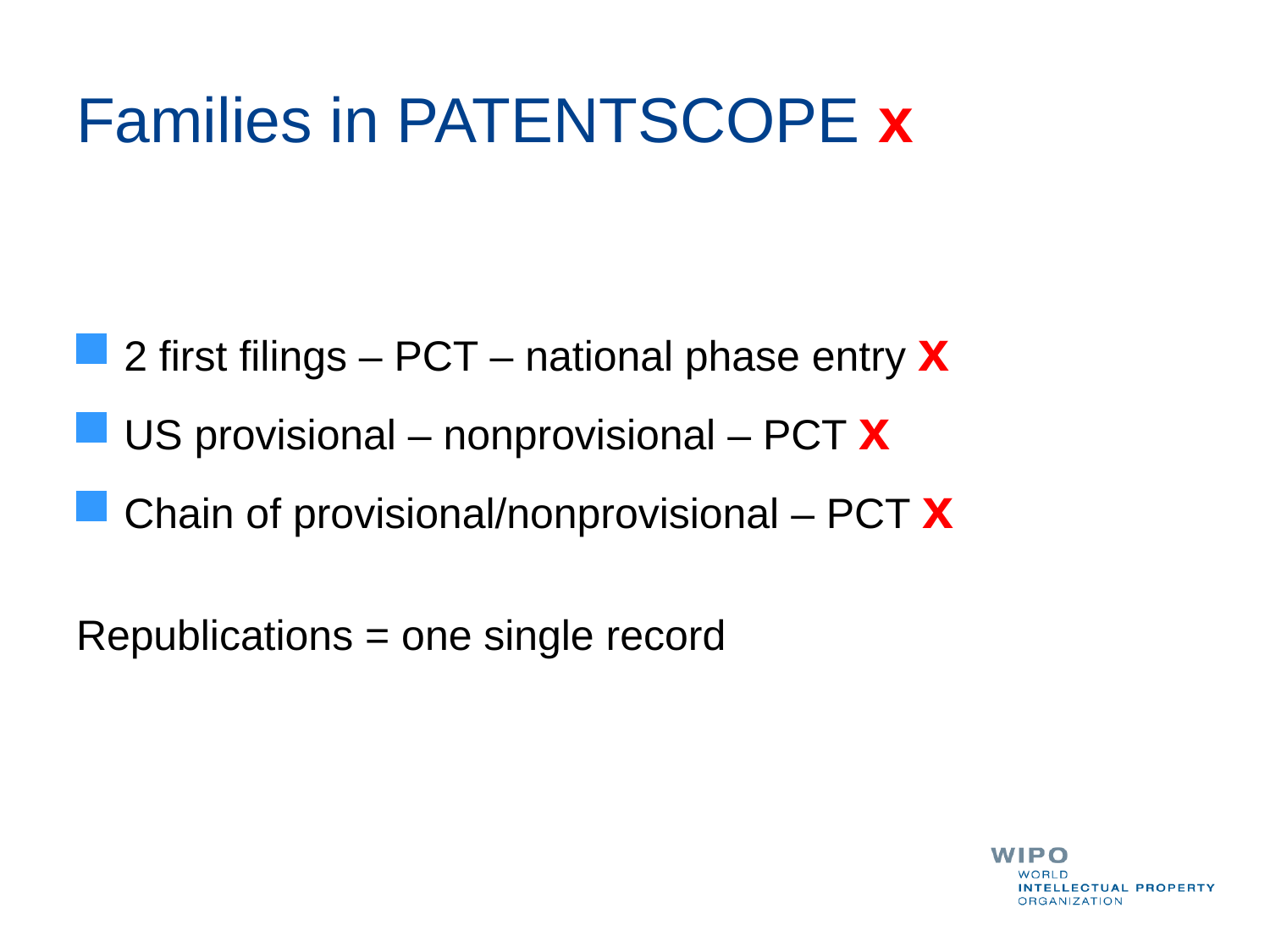

# Families in PATENTSCOPE x

2 first filings – PCT – national phase entry x
US provisional – nonprovisional – PCT x
Chain of provisional/nonprovisional – PCT x

Republications = one single record